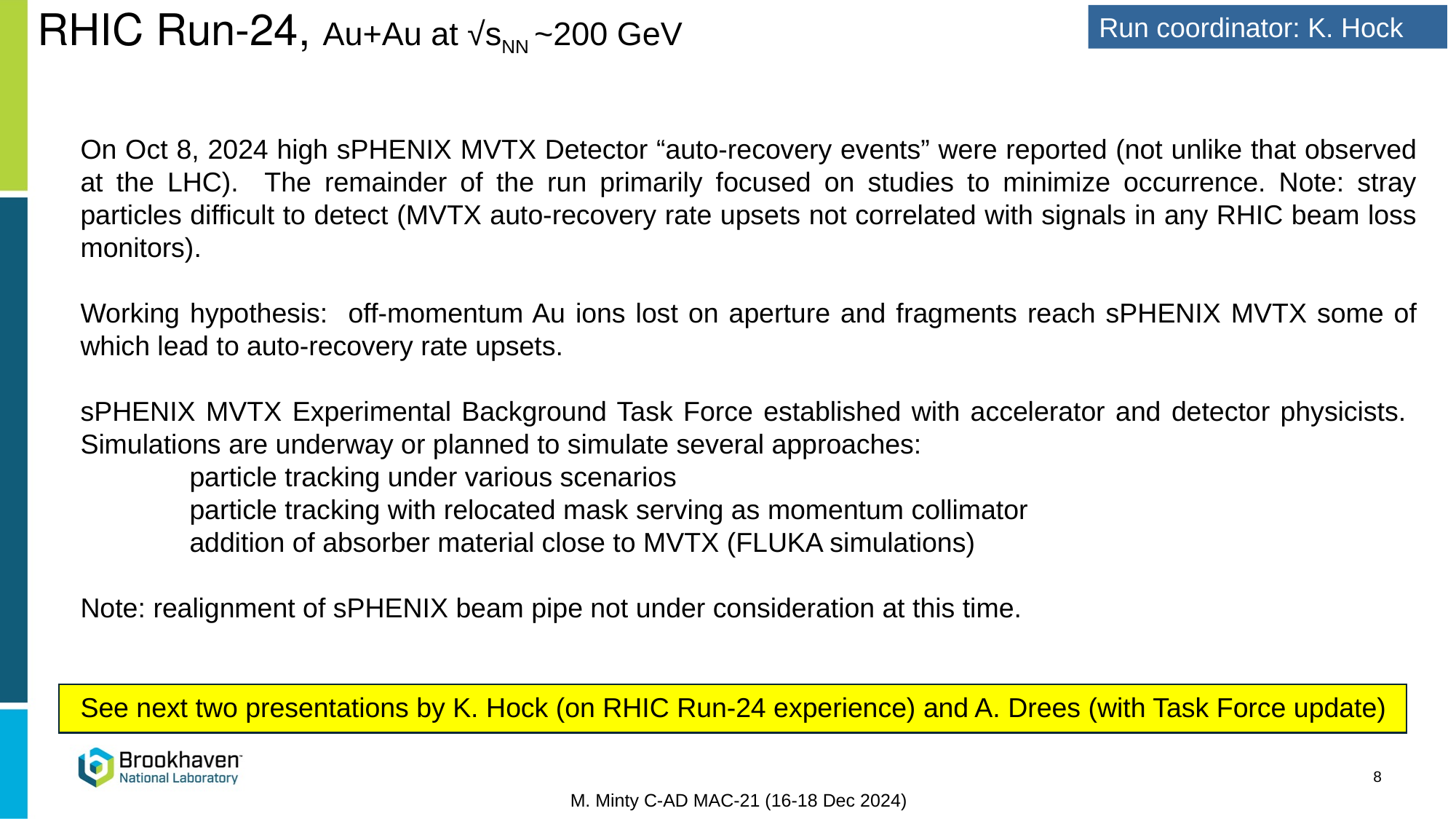

RHIC Run-24, Au+Au at √sNN ~200 GeV
Run coordinator: K. Hock
On Oct 8, 2024 high sPHENIX MVTX Detector “auto-recovery events” were reported (not unlike that observed at the LHC).  The remainder of the run primarily focused on studies to minimize occurrence. Note: stray particles difficult to detect (MVTX auto-recovery rate upsets not correlated with signals in any RHIC beam loss monitors).

Working hypothesis:  off-momentum Au ions lost on aperture and fragments reach sPHENIX MVTX some of which lead to auto-recovery rate upsets.

sPHENIX MVTX Experimental Background Task Force established with accelerator and detector physicists.  Simulations are underway or planned to simulate several approaches:
	particle tracking under various scenarios
	particle tracking with relocated mask serving as momentum collimator
	addition of absorber material close to MVTX (FLUKA simulations)

Note: realignment of sPHENIX beam pipe not under consideration at this time.

See next two presentations by K. Hock (on RHIC Run-24 experience) and A. Drees (with Task Force update)
8
M. Minty C-AD MAC-21 (16-18 Dec 2024)